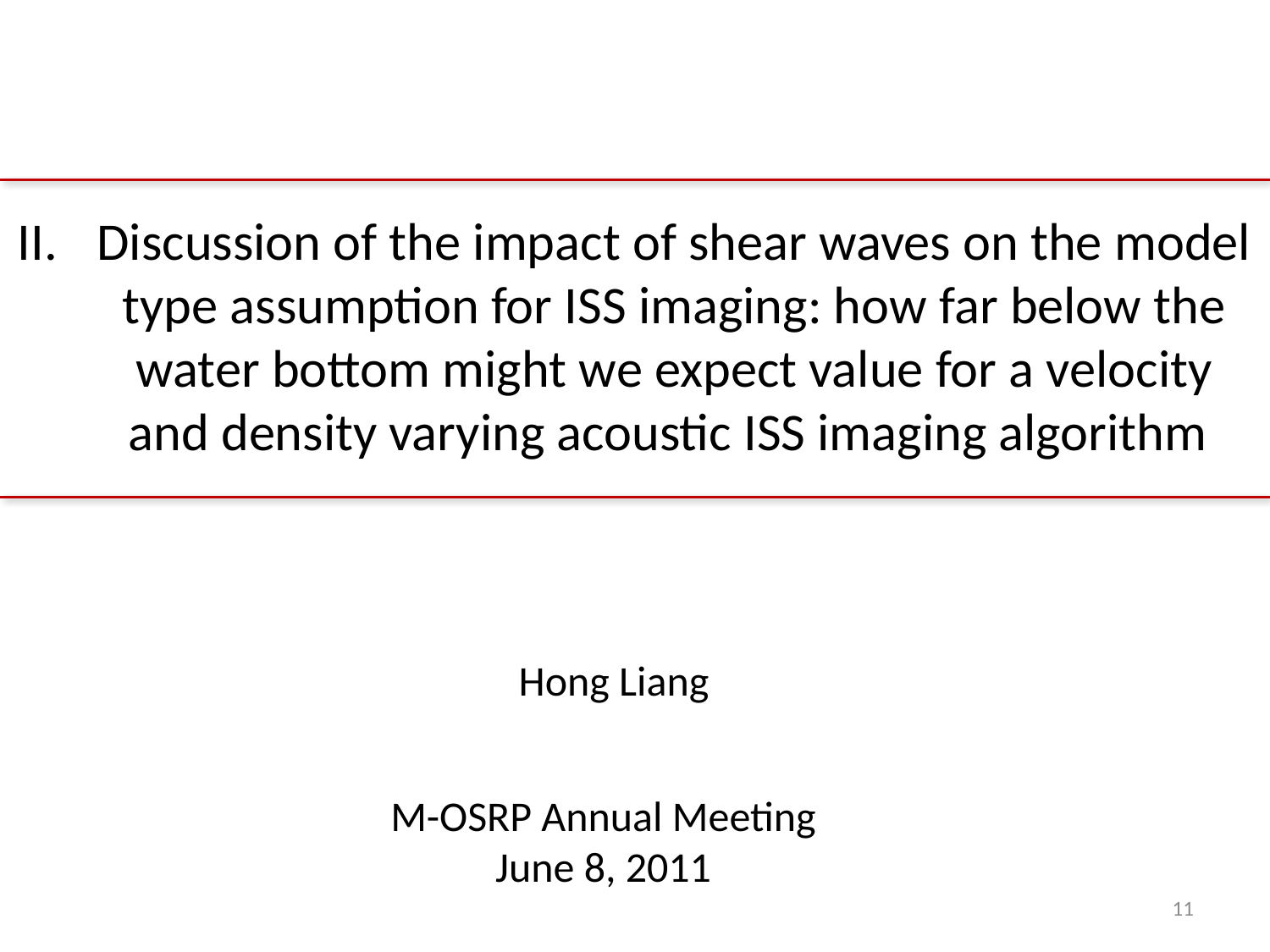

Discussion of the impact of shear waves on the model type assumption for ISS imaging: how far below the water bottom might we expect value for a velocity and density varying acoustic ISS imaging algorithm
Hong Liang
M-OSRP Annual Meeting
June 8, 2011
11